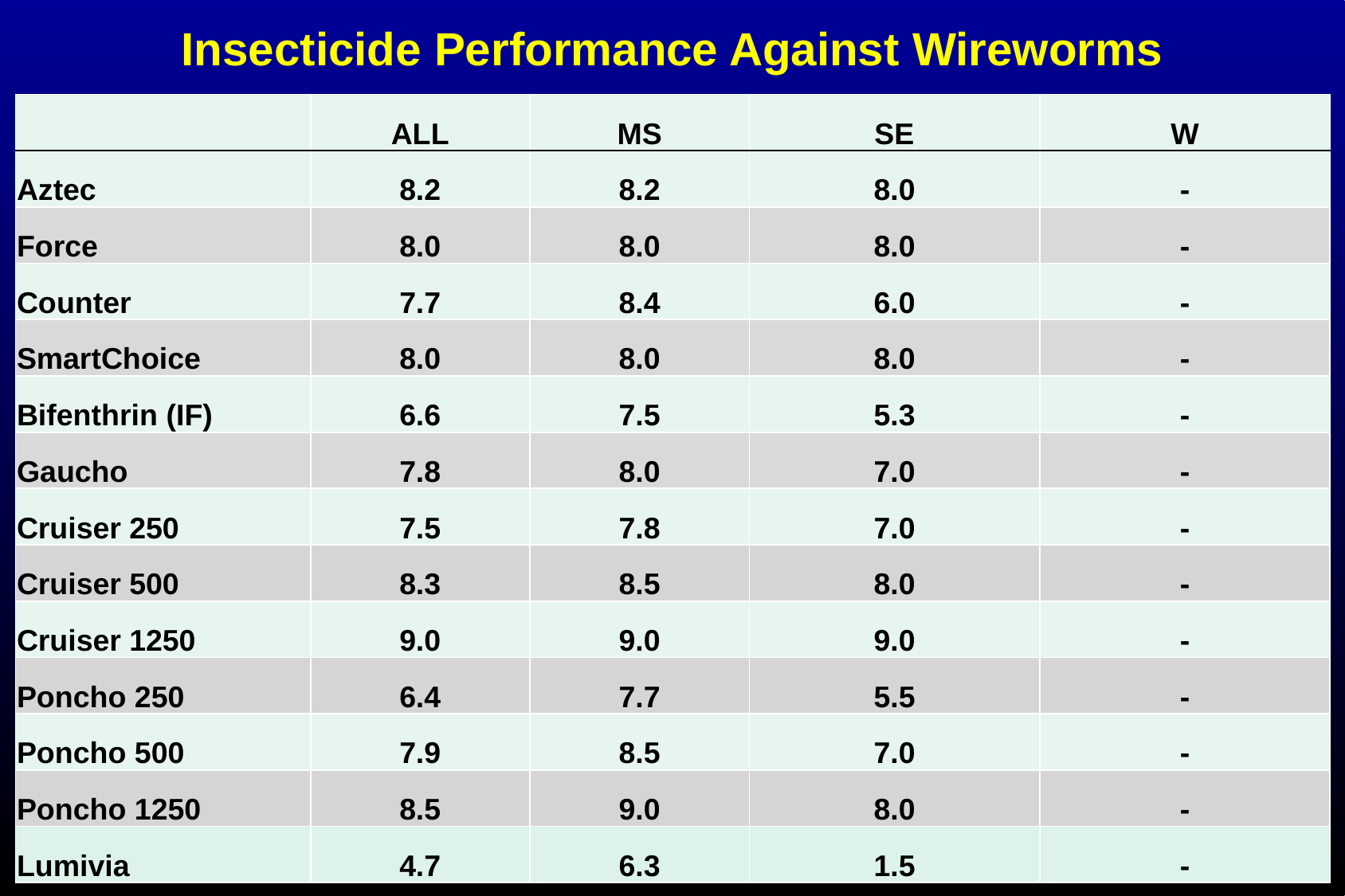

Insecticide Performance Against Wireworms
|  | ALL | MS | SE | W |
| --- | --- | --- | --- | --- |
| Aztec | 8.2 | 8.2 | 8.0 | - |
| Force | 8.0 | 8.0 | 8.0 | - |
| Counter | 7.7 | 8.4 | 6.0 | - |
| SmartChoice | 8.0 | 8.0 | 8.0 | - |
| Bifenthrin (IF) | 6.6 | 7.5 | 5.3 | - |
| Gaucho | 7.8 | 8.0 | 7.0 | - |
| Cruiser 250 | 7.5 | 7.8 | 7.0 | - |
| Cruiser 500 | 8.3 | 8.5 | 8.0 | - |
| Cruiser 1250 | 9.0 | 9.0 | 9.0 | - |
| Poncho 250 | 6.4 | 7.7 | 5.5 | - |
| Poncho 500 | 7.9 | 8.5 | 7.0 | - |
| Poncho 1250 | 8.5 | 9.0 | 8.0 | - |
| Lumivia | 4.7 | 6.3 | 1.5 | - |